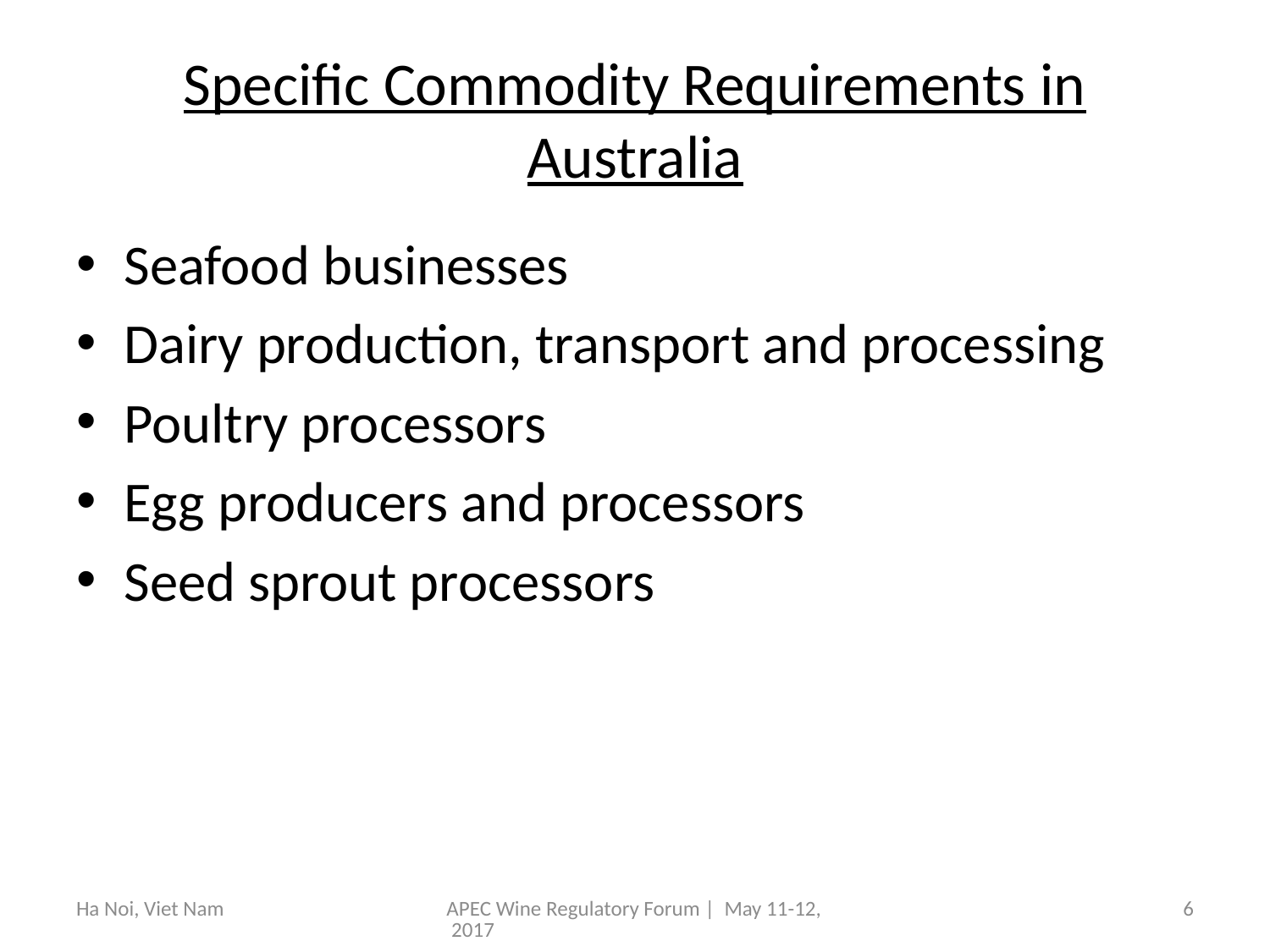

# Specific Commodity Requirements in Australia
Seafood businesses
Dairy production, transport and processing
Poultry processors
Egg producers and processors
Seed sprout processors
Ha Noi, Viet Nam
APEC Wine Regulatory Forum |  May 11-12, 2017
6